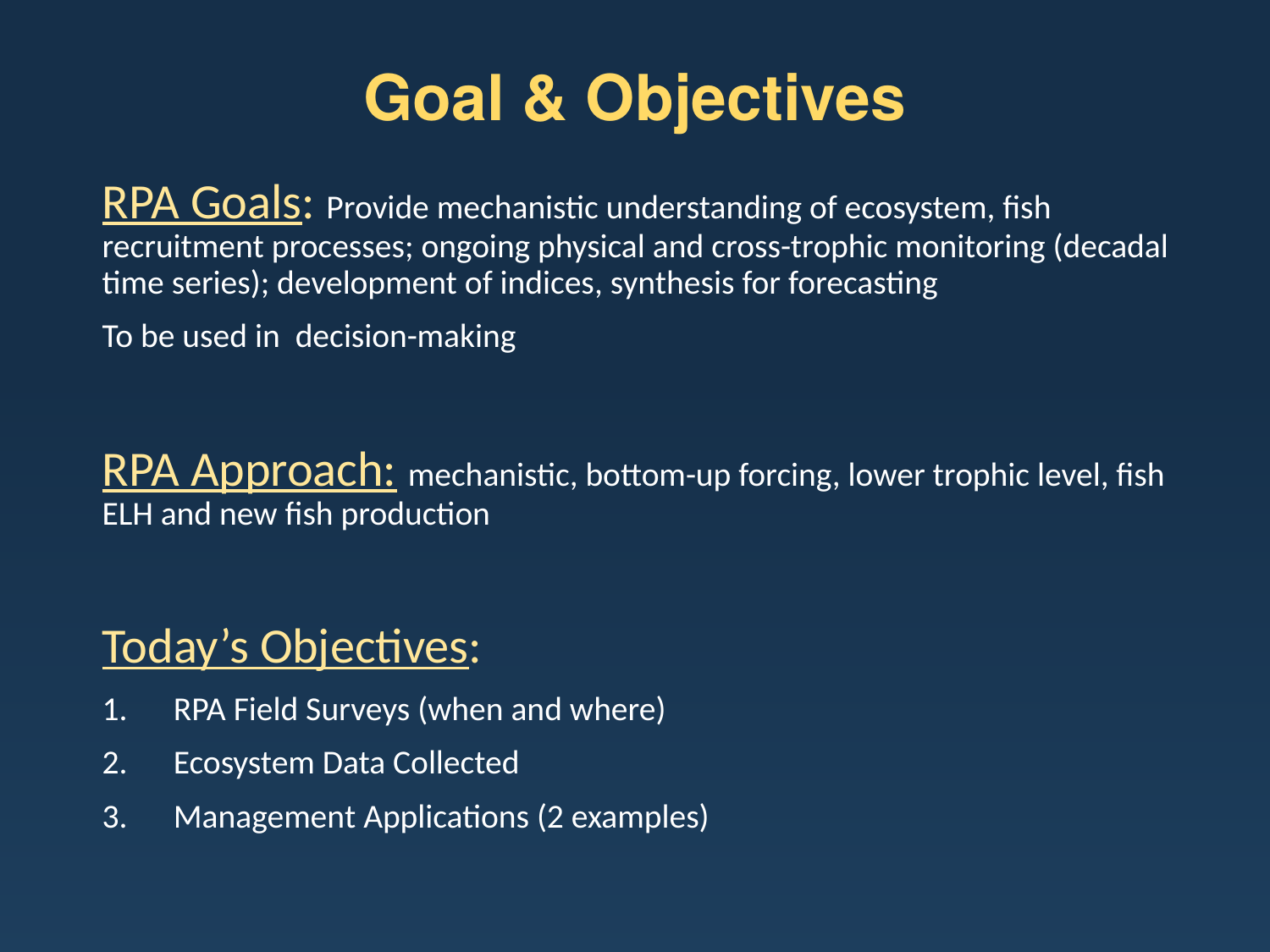

# Goal & Objectives
RPA Goals: Provide mechanistic understanding of ecosystem, fish recruitment processes; ongoing physical and cross-trophic monitoring (decadal time series); development of indices, synthesis for forecasting
To be used in  decision-making

RPA Approach: mechanistic, bottom-up forcing, lower trophic level, fish ELH and new fish production

Today’s Objectives:
RPA Field Surveys (when and where)
Ecosystem Data Collected
Management Applications (2 examples)